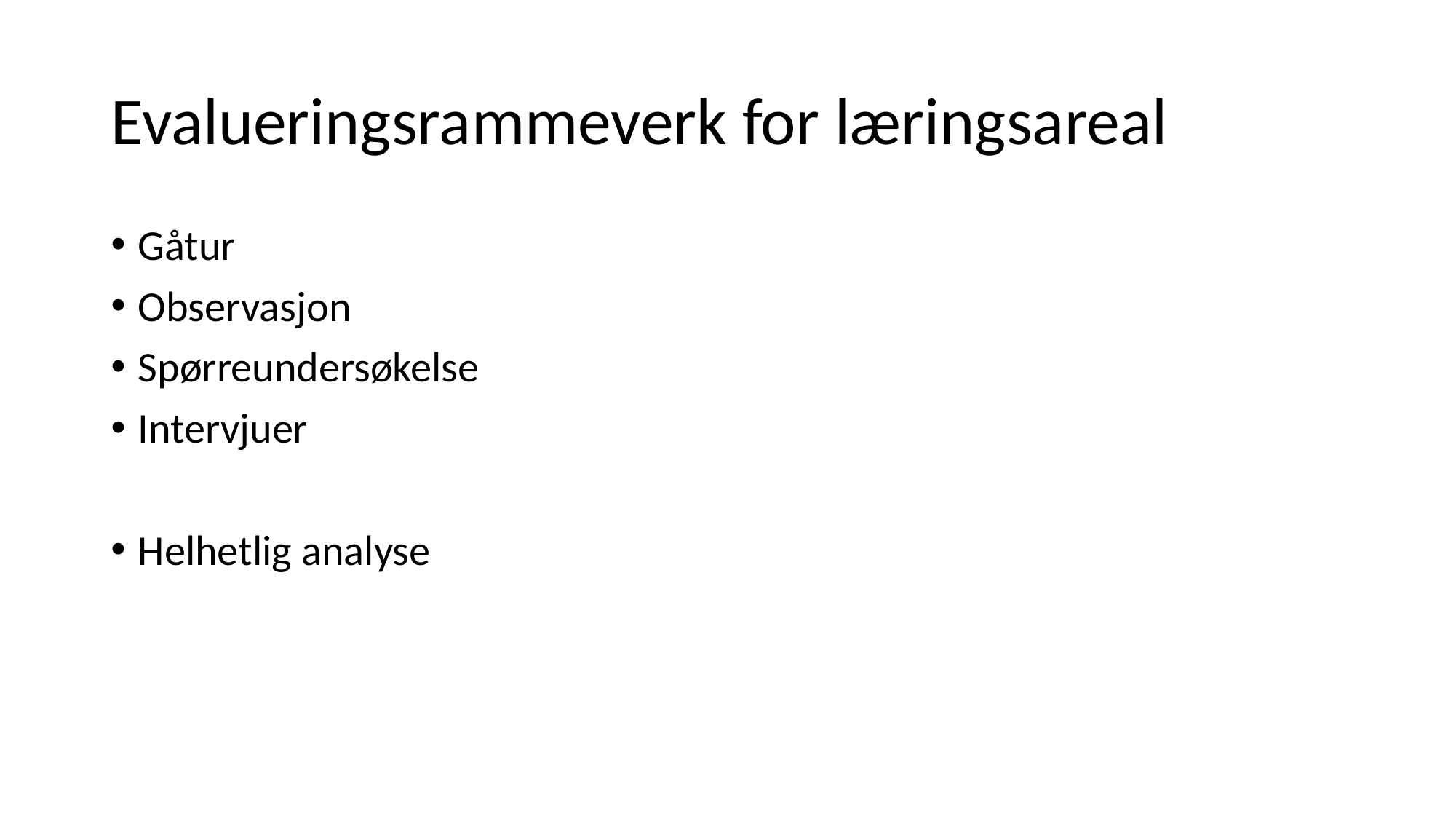

# Evalueringsrammeverk for læringsareal
Gåtur
Observasjon
Spørreundersøkelse
Intervjuer

Helhetlig analyse